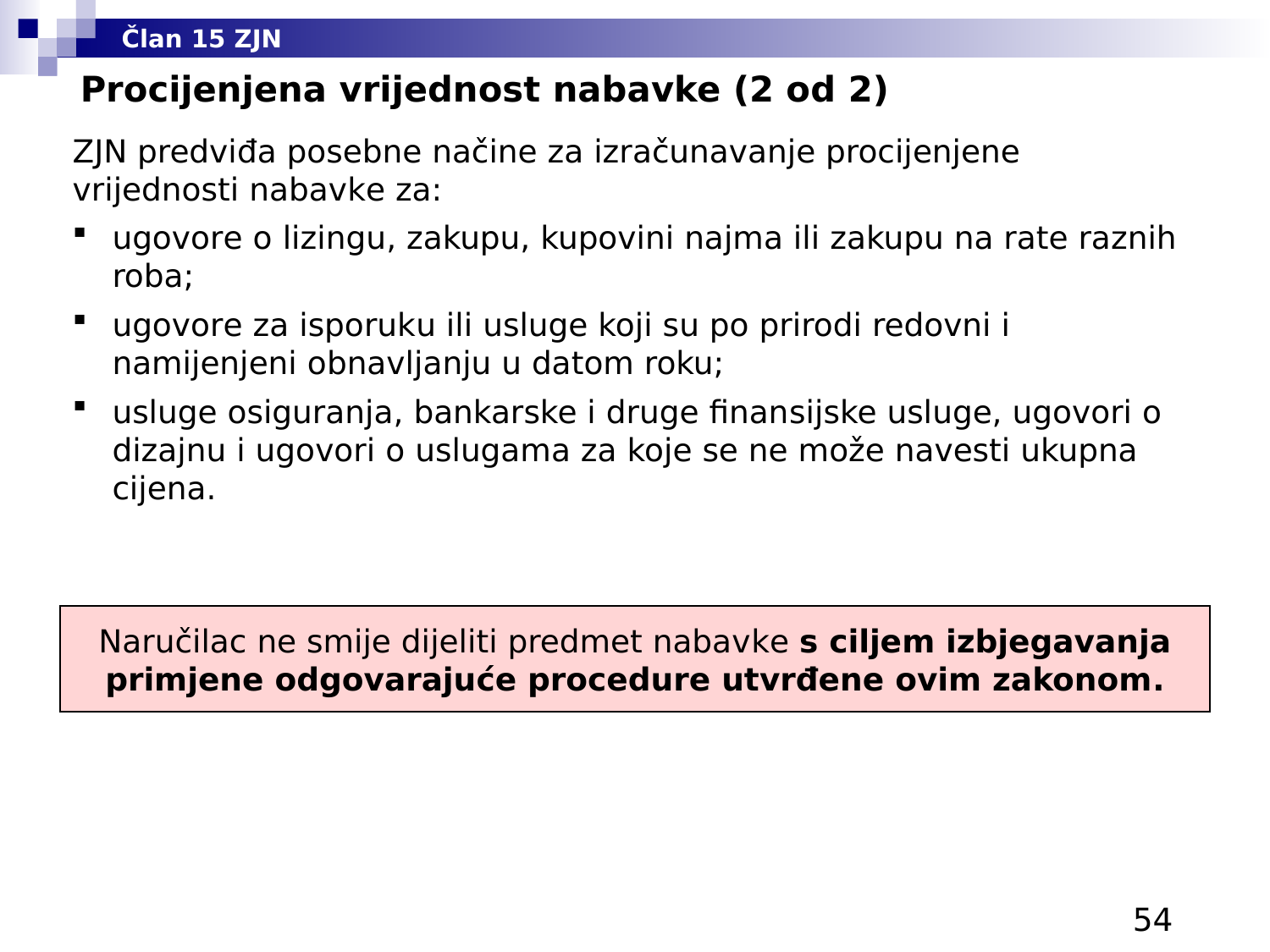

Član 15 ZJN
Procijenjena vrijednost nabavke (2 od 2)
ZJN predviđa posebne načine za izračunavanje procijenjene vrijednosti nabavke za:
ugovore o lizingu, zakupu, kupovini najma ili zakupu na rate raznih roba;
ugovore za isporuku ili usluge koji su po prirodi redovni i namijenjeni obnavljanju u datom roku;
usluge osiguranja, bankarske i druge finansijske usluge, ugovori o dizajnu i ugovori o uslugama za koje se ne može navesti ukupna cijena.
Naručilac ne smije dijeliti predmet nabavke s ciljem izbjegavanja primjene odgovarajuće procedure utvrđene ovim zakonom.